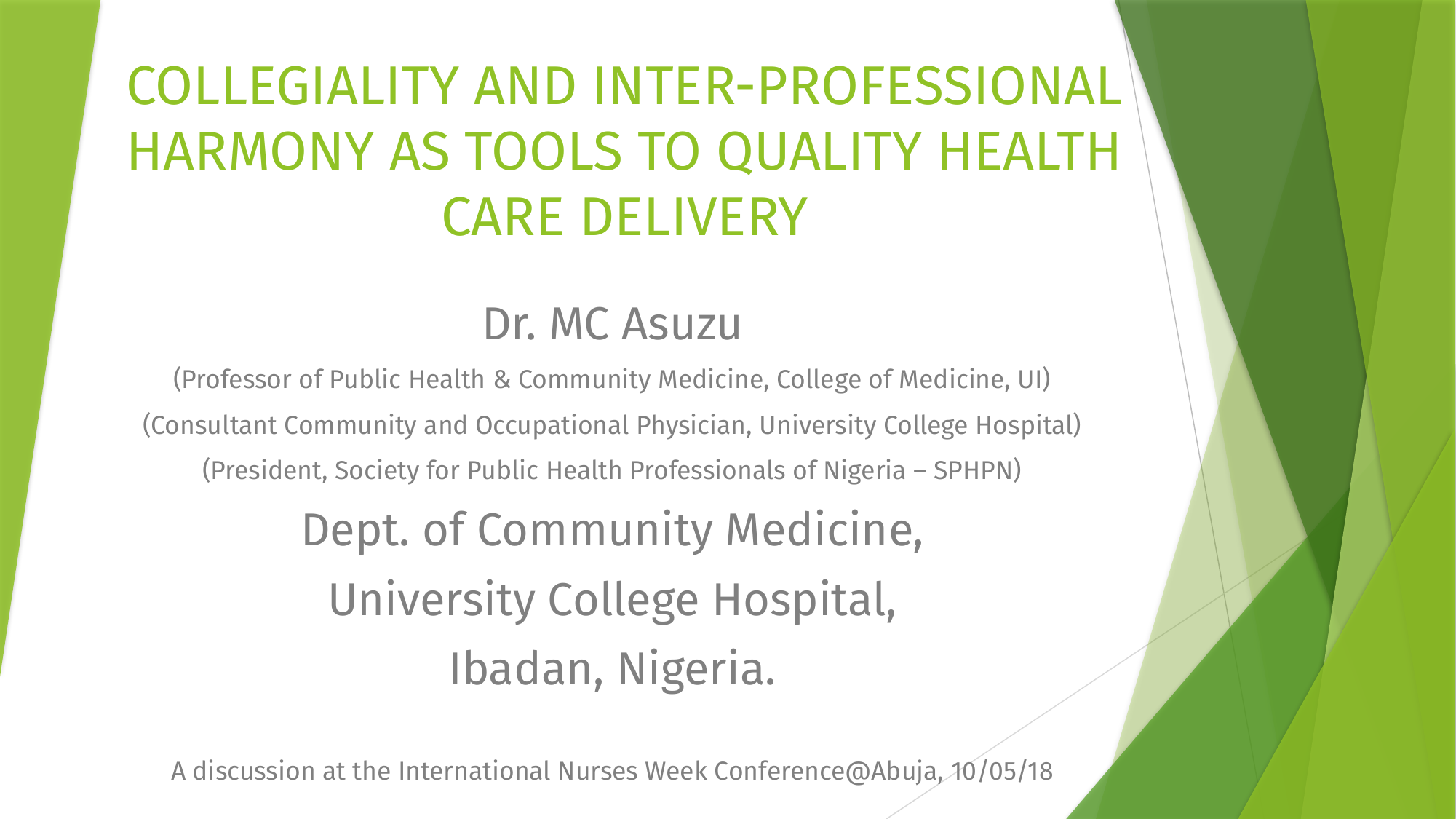

# COLLEGIALITY AND INTER-PROFESSIONAL HARMONY AS TOOLS TO QUALITY HEALTH CARE DELIVERY
Dr. MC Asuzu
(Professor of Public Health & Community Medicine, College of Medicine, UI)
(Consultant Community and Occupational Physician, University College Hospital)
(President, Society for Public Health Professionals of Nigeria – SPHPN)
Dept. of Community Medicine,
University College Hospital,
Ibadan, Nigeria.

A discussion at the International Nurses Week Conference@Abuja, 10/05/18